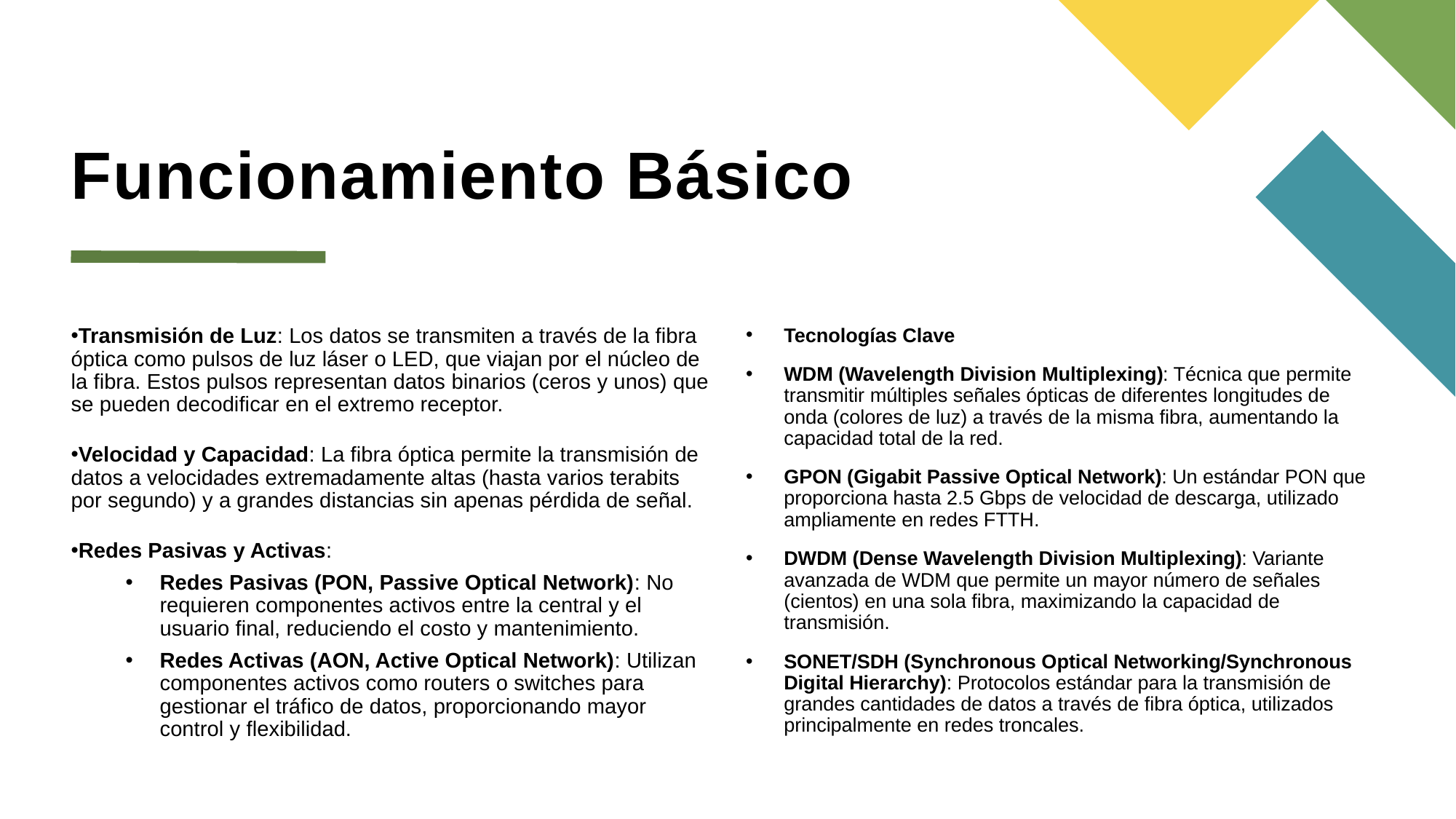

# Funcionamiento Básico
Transmisión de Luz: Los datos se transmiten a través de la fibra óptica como pulsos de luz láser o LED, que viajan por el núcleo de la fibra. Estos pulsos representan datos binarios (ceros y unos) que se pueden decodificar en el extremo receptor.
Velocidad y Capacidad: La fibra óptica permite la transmisión de datos a velocidades extremadamente altas (hasta varios terabits por segundo) y a grandes distancias sin apenas pérdida de señal.
Redes Pasivas y Activas:
Redes Pasivas (PON, Passive Optical Network): No requieren componentes activos entre la central y el usuario final, reduciendo el costo y mantenimiento.
Redes Activas (AON, Active Optical Network): Utilizan componentes activos como routers o switches para gestionar el tráfico de datos, proporcionando mayor control y flexibilidad.

Tecnologías Clave
WDM (Wavelength Division Multiplexing): Técnica que permite transmitir múltiples señales ópticas de diferentes longitudes de onda (colores de luz) a través de la misma fibra, aumentando la capacidad total de la red.
GPON (Gigabit Passive Optical Network): Un estándar PON que proporciona hasta 2.5 Gbps de velocidad de descarga, utilizado ampliamente en redes FTTH.
DWDM (Dense Wavelength Division Multiplexing): Variante avanzada de WDM que permite un mayor número de señales (cientos) en una sola fibra, maximizando la capacidad de transmisión.
SONET/SDH (Synchronous Optical Networking/Synchronous Digital Hierarchy): Protocolos estándar para la transmisión de grandes cantidades de datos a través de fibra óptica, utilizados principalmente en redes troncales.